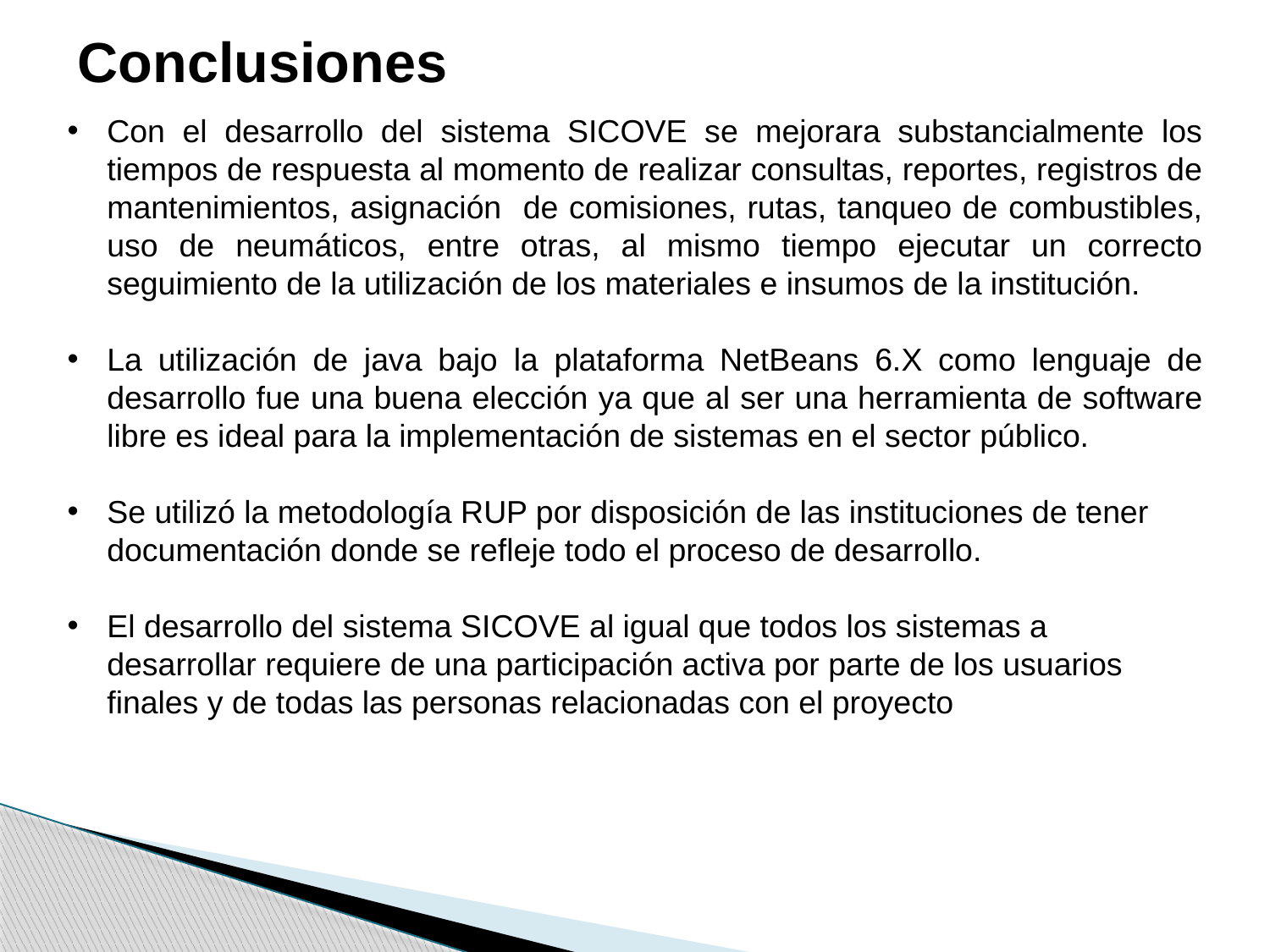

# Conclusiones
Con el desarrollo del sistema SICOVE se mejorara substancialmente los tiempos de respuesta al momento de realizar consultas, reportes, registros de mantenimientos, asignación  de comisiones, rutas, tanqueo de combustibles, uso de neumáticos, entre otras, al mismo tiempo ejecutar un correcto seguimiento de la utilización de los materiales e insumos de la institución.

La utilización de java bajo la plataforma NetBeans 6.X como lenguaje de desarrollo fue una buena elección ya que al ser una herramienta de software libre es ideal para la implementación de sistemas en el sector público.

Se utilizó la metodología RUP por disposición de las instituciones de tener documentación donde se refleje todo el proceso de desarrollo.

El desarrollo del sistema SICOVE al igual que todos los sistemas a desarrollar requiere de una participación activa por parte de los usuarios finales y de todas las personas relacionadas con el proyecto